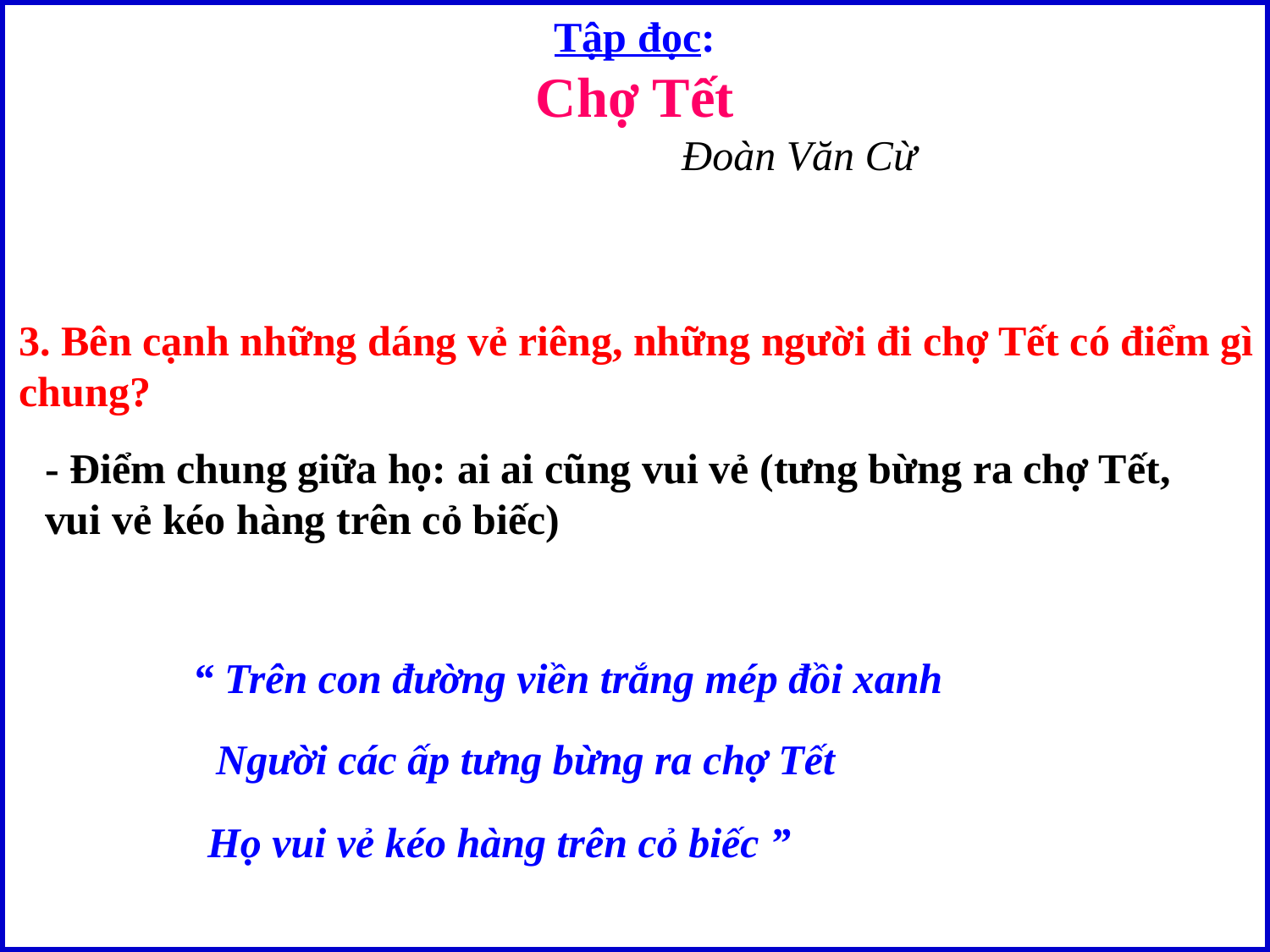

Tập đọc:
Chợ Tết
                               Đoàn Văn Cừ
3. Bên cạnh những dáng vẻ riêng, những người đi chợ Tết có điểm gì chung?
- Điểm chung giữa họ: ai ai cũng vui vẻ (tưng bừng ra chợ Tết, vui vẻ kéo hàng trên cỏ biếc)
“ Trên con đường viền trắng mép đồi xanh
Người các ấp tưng bừng ra chợ Tết
Họ vui vẻ kéo hàng trên cỏ biếc ”